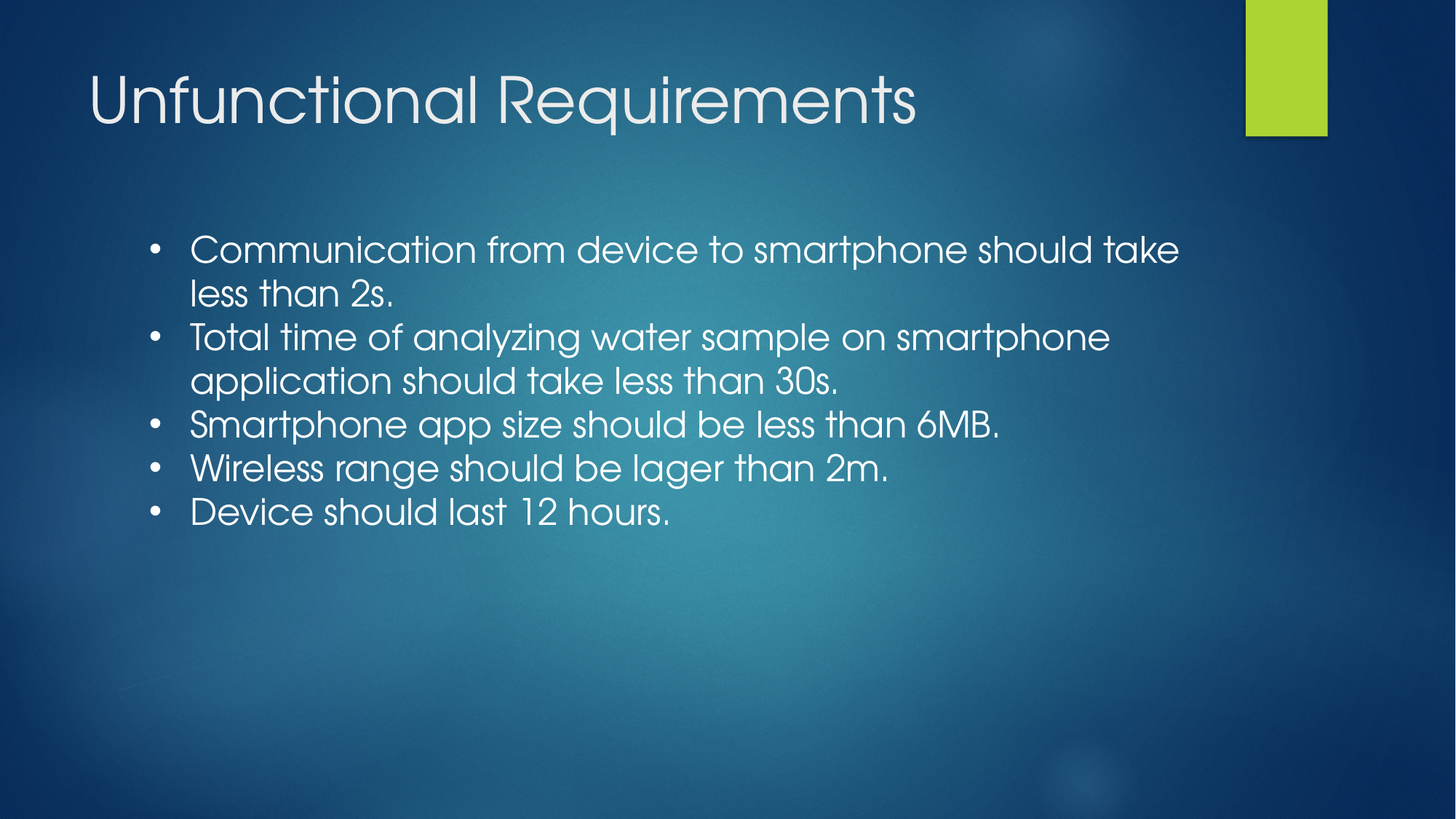

# Unfunctional Requirements
Communication from device to smartphone should take less than 2s.
Total time of analyzing water sample on smartphone application should take less than 30s.
Smartphone app size should be less than 6MB.
Wireless range should be lager than 2m.
Device should last 12 hours.